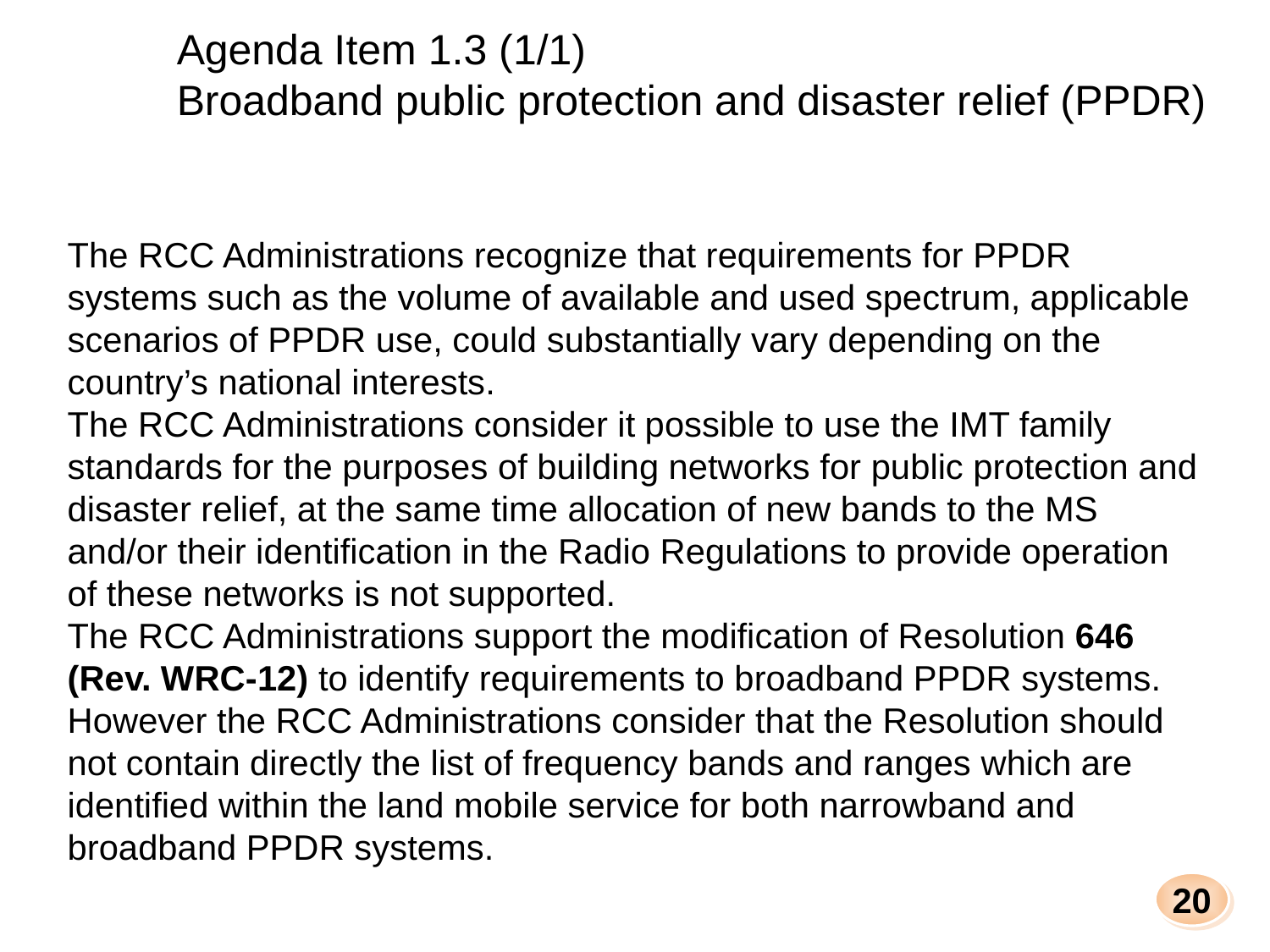

Agenda Item 1.3 (1/1)
 Broadband public protection and disaster relief (PPDR)
The RCC Administrations recognize that requirements for PPDR systems such as the volume of available and used spectrum, applicable scenarios of PPDR use, could substantially vary depending on the country’s national interests.
The RCC Administrations consider it possible to use the IMT family standards for the purposes of building networks for public protection and disaster relief, at the same time allocation of new bands to the MS and/or their identification in the Radio Regulations to provide operation of these networks is not supported.
The RCC Administrations support the modification of Resolution 646 (Rev. WRC-12) to identify requirements to broadband PPDR systems. However the RCC Administrations consider that the Resolution should not contain directly the list of frequency bands and ranges which are identified within the land mobile service for both narrowband and broadband PPDR systems.

20